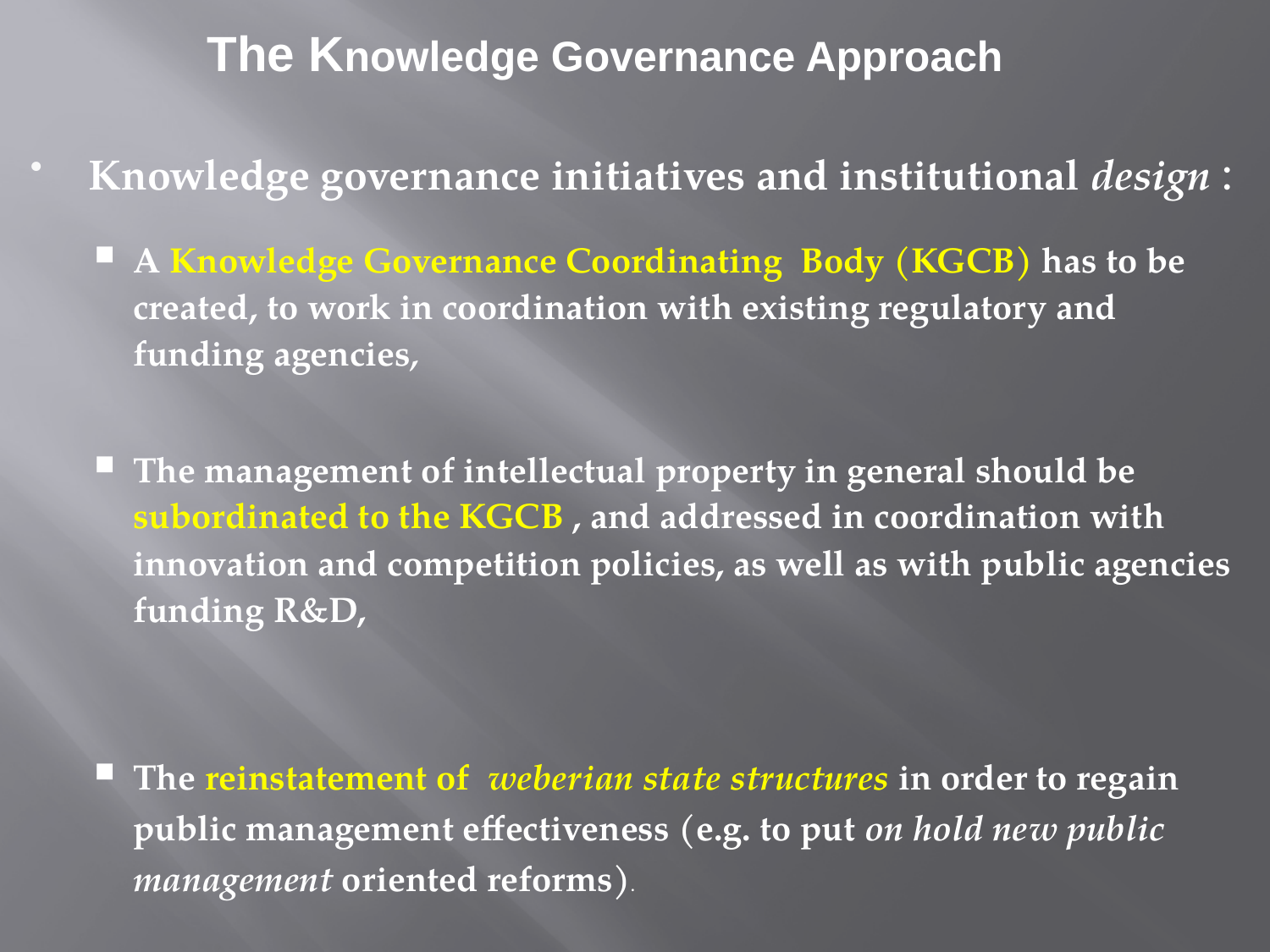

# The Knowledge Governance Approach
Knowledge governance initiatives and institutional design :

A Knowledge Governance Coordinating  Body (KGCB) has to be created, to work in coordination with existing regulatory and funding agencies,

The management of intellectual property in general should be subordinated to the KGCB , and addressed in coordination with innovation and competition policies, as well as with public agencies funding R&D,

The reinstatement of  weberian state structures in order to regain public management effectiveness (e.g. to put on hold new public management oriented reforms).